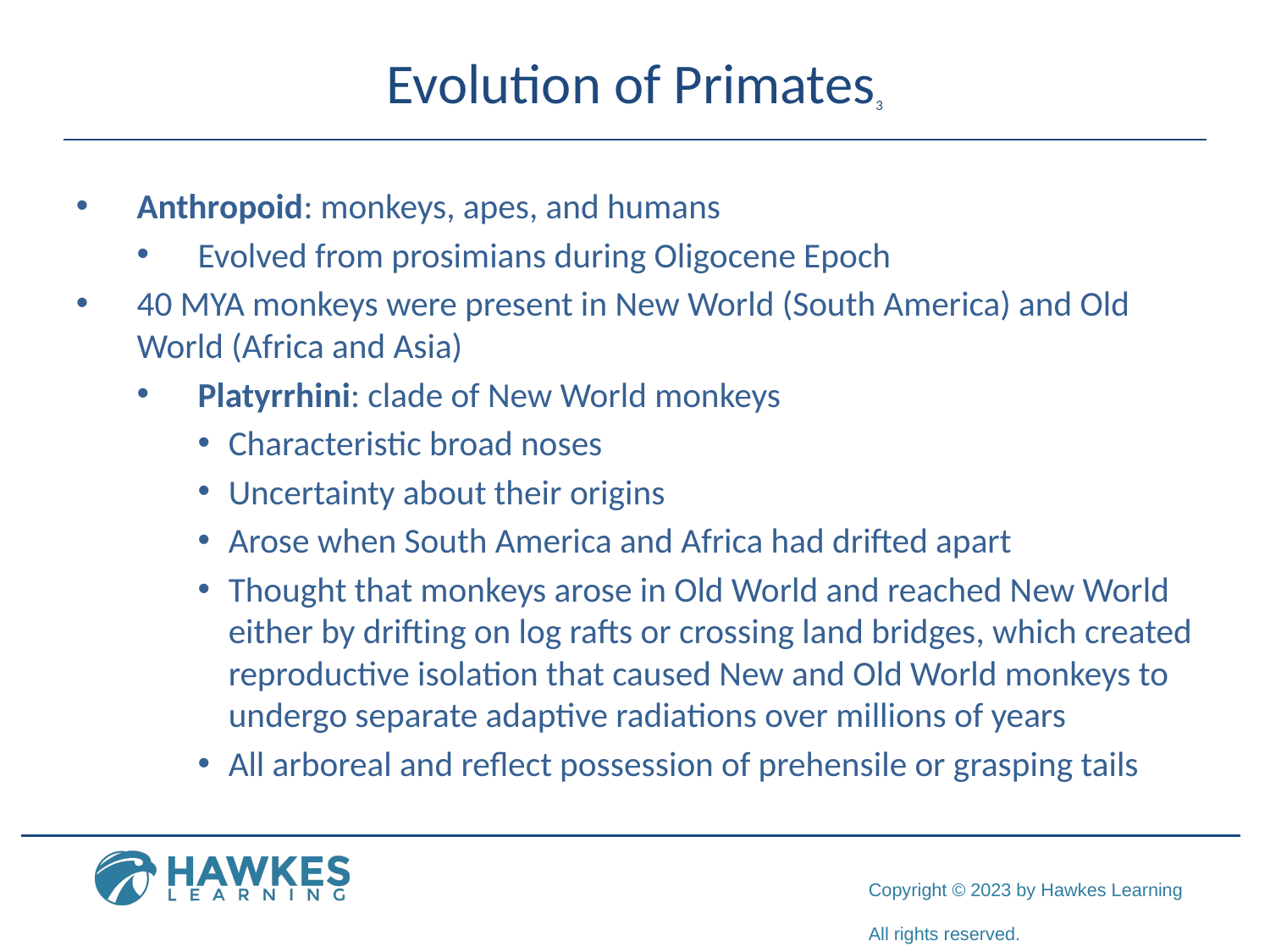

# Evolution of Primates3
Anthropoid: monkeys, apes, and humans
Evolved from prosimians during Oligocene Epoch
40 MYA monkeys were present in New World (South America) and Old World (Africa and Asia)
Platyrrhini: clade of New World monkeys
Characteristic broad noses
Uncertainty about their origins
Arose when South America and Africa had drifted apart
Thought that monkeys arose in Old World and reached New World either by drifting on log rafts or crossing land bridges, which created reproductive isolation that caused New and Old World monkeys to undergo separate adaptive radiations over millions of years
All arboreal and reflect possession of prehensile or grasping tails